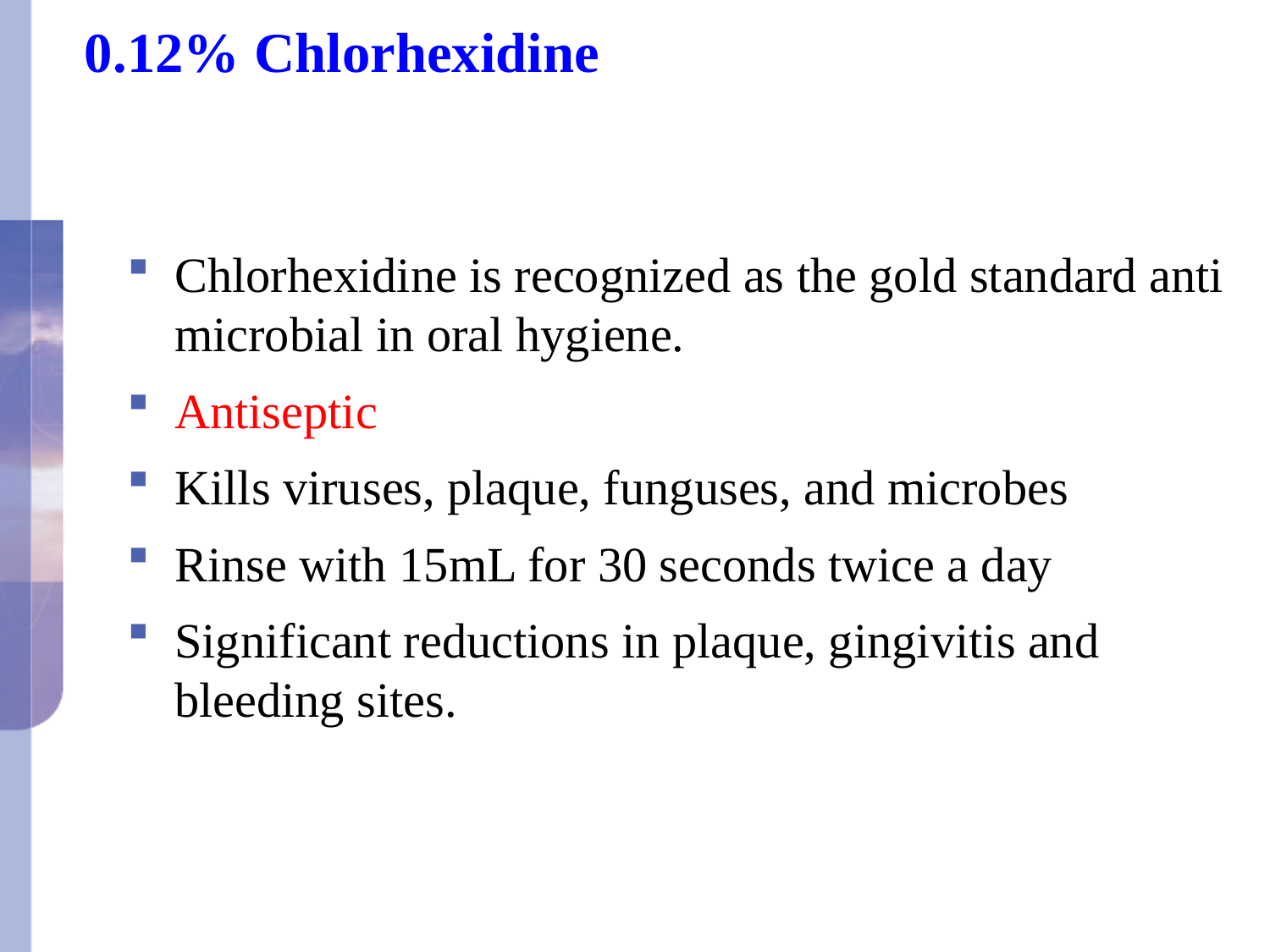

0.12% Chlorhexidine
Chlorhexidine is recognized as the gold standard anti microbial in oral hygiene.
Antiseptic
Kills viruses, plaque, funguses, and microbes
Rinse with 15mL for 30 seconds twice a day
Significant reductions in plaque, gingivitis and bleeding sites.